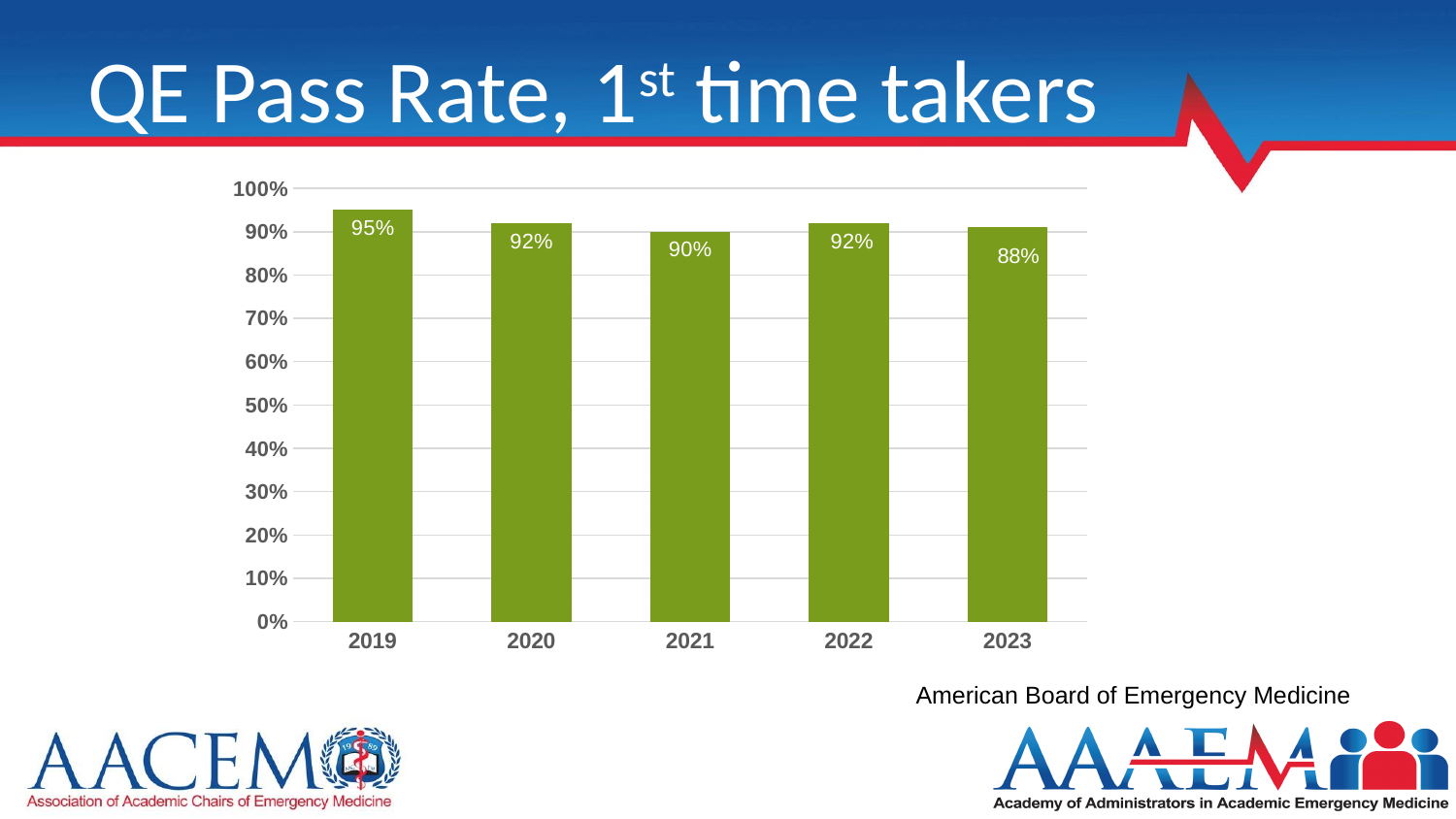

# QE Pass Rate, 1st time takers

### Chart

| Category | 92% |
|---|---|
| 2019 | 0.95 |
| 2020 | 0.92 |
| 2021 | 0.9 |
| 2022 | 0.92 |
| 2023 | 0.91 |
88%
American Board of Emergency Medicine